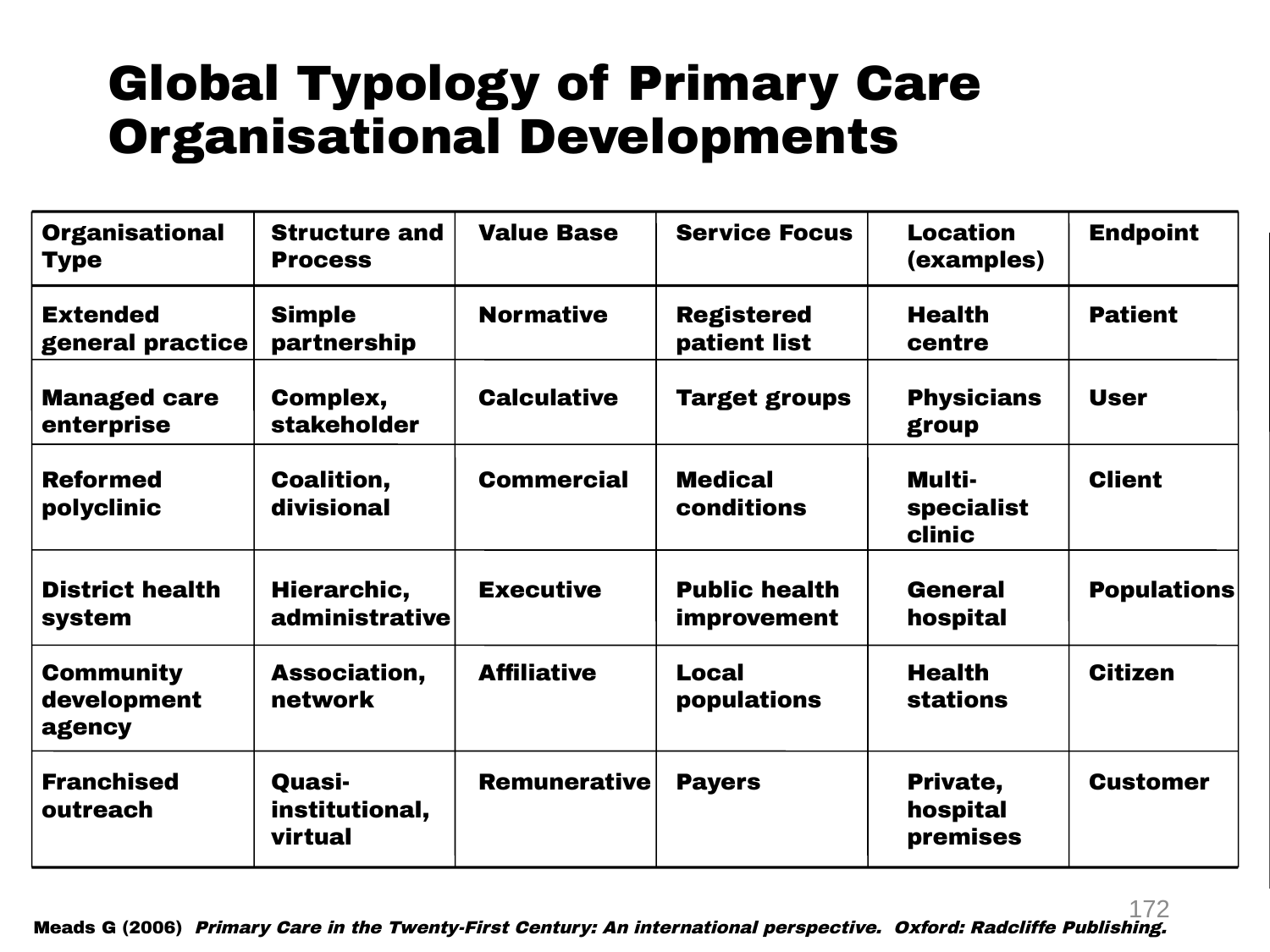

# Global Typology of Primary Care Organisational Developments
Organisational	Structure and	Value Base	Service Focus	Location	Endpoint
Type	Process			(examples)

Extended	Simple	Normative	Registered	Health	Patient
general practice	partnership		patient list	centre

Managed care	Complex,	Calculative	Target groups	Physicians	User
enterprise	stakeholder			group

Reformed 	Coalition,	Commercial	Medical	Multi-	Client
polyclinic	divisional		conditions	specialist
				clinic

District health	Hierarchic,	Executive	Public health	General	Populations
system	administrative		improvement	hospital

Community	Association,	Affiliative	Local	Health	Citizen
development	network		populations	stations
agency

Franchised	Quasi-	Remunerative	Payers	Private,	Customer
outreach	institutional,			hospital
	virtual			premises

172
Meads G (2006)  Primary Care in the Twenty-First Century: An international perspective.  Oxford: Radcliffe Publishing.